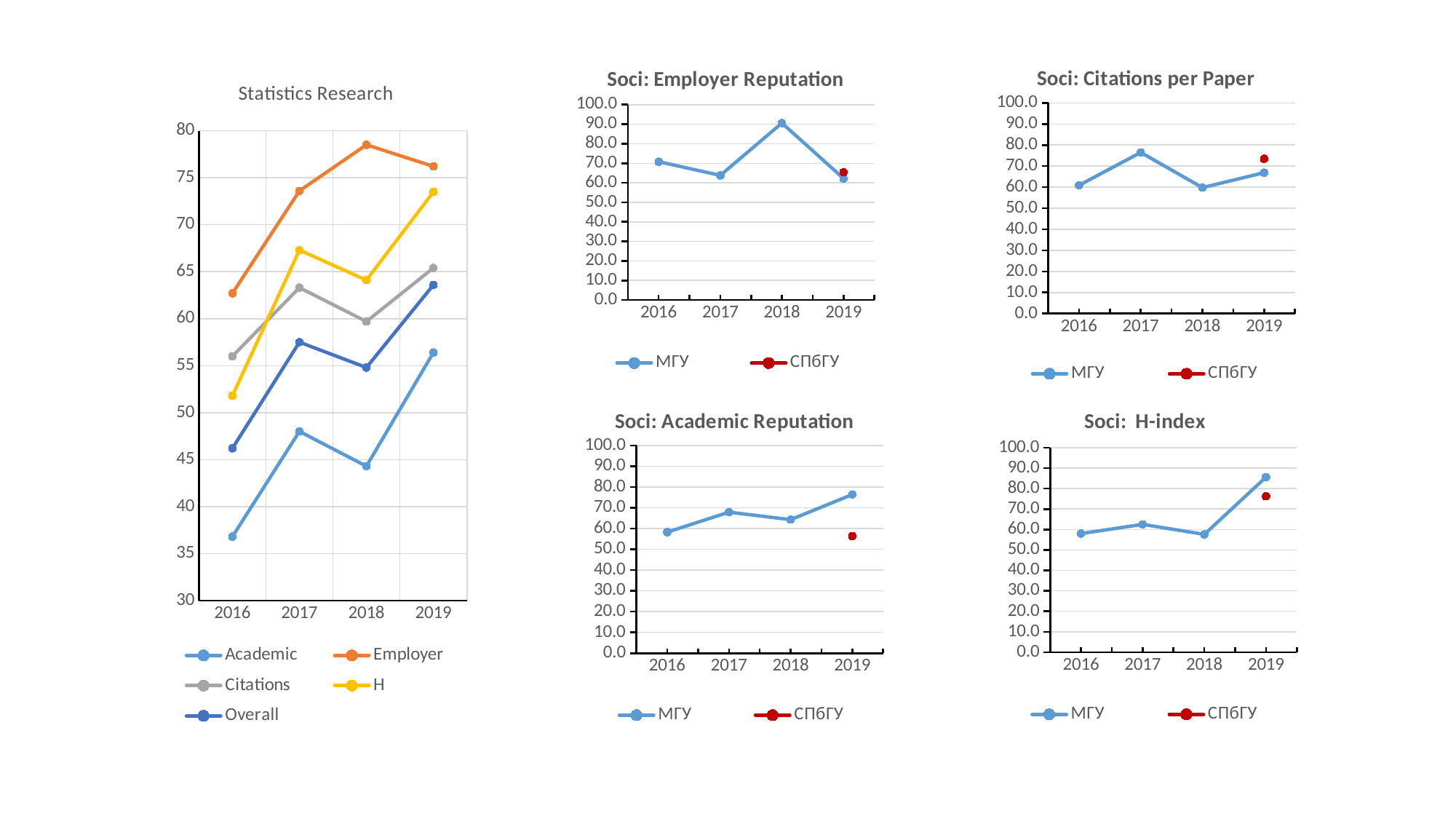

### Chart: Soci: Citations per Paper

| Category | МГУ | СПбГУ |
|---|---|---|
| 2016 | 60.9 | None |
| 2017 | 76.5 | None |
| 2018 | 59.8 | None |
| 2019 | 66.9 | 73.5 |

### Chart: Soci: Employer Reputation

| Category | МГУ | СПбГУ |
|---|---|---|
| 2016 | 70.8 | None |
| 2017 | 63.8 | None |
| 2018 | 90.6 | None |
| 2019 | 62.2 | 65.4 |

### Chart: Statistics Research

| Category | Academic | Employer | Citations | H | Overall |
|---|---|---|---|---|---|
| 2016 | 36.8 | 62.7 | 56.0 | 51.8 | 46.2 |
| 2017 | 48.0 | 73.6 | 63.3 | 67.3 | 57.5 |
| 2018 | 44.3 | 78.5 | 59.7 | 64.1 | 54.8 |
| 2019 | 56.4 | 76.2 | 65.4 | 73.5 | 63.6 |

### Chart: Soci: Academic Reputation

| Category | МГУ | СПбГУ |
|---|---|---|
| 2016 | 58.3 | None |
| 2017 | 67.9 | None |
| 2018 | 64.3 | None |
| 2019 | 76.4 | 56.4 |

### Chart: Soci:  H-index

| Category | МГУ | СПбГУ |
|---|---|---|
| 2016 | 58.0 | None |
| 2017 | 62.5 | None |
| 2018 | 57.6 | None |
| 2019 | 85.6 | 76.2 |